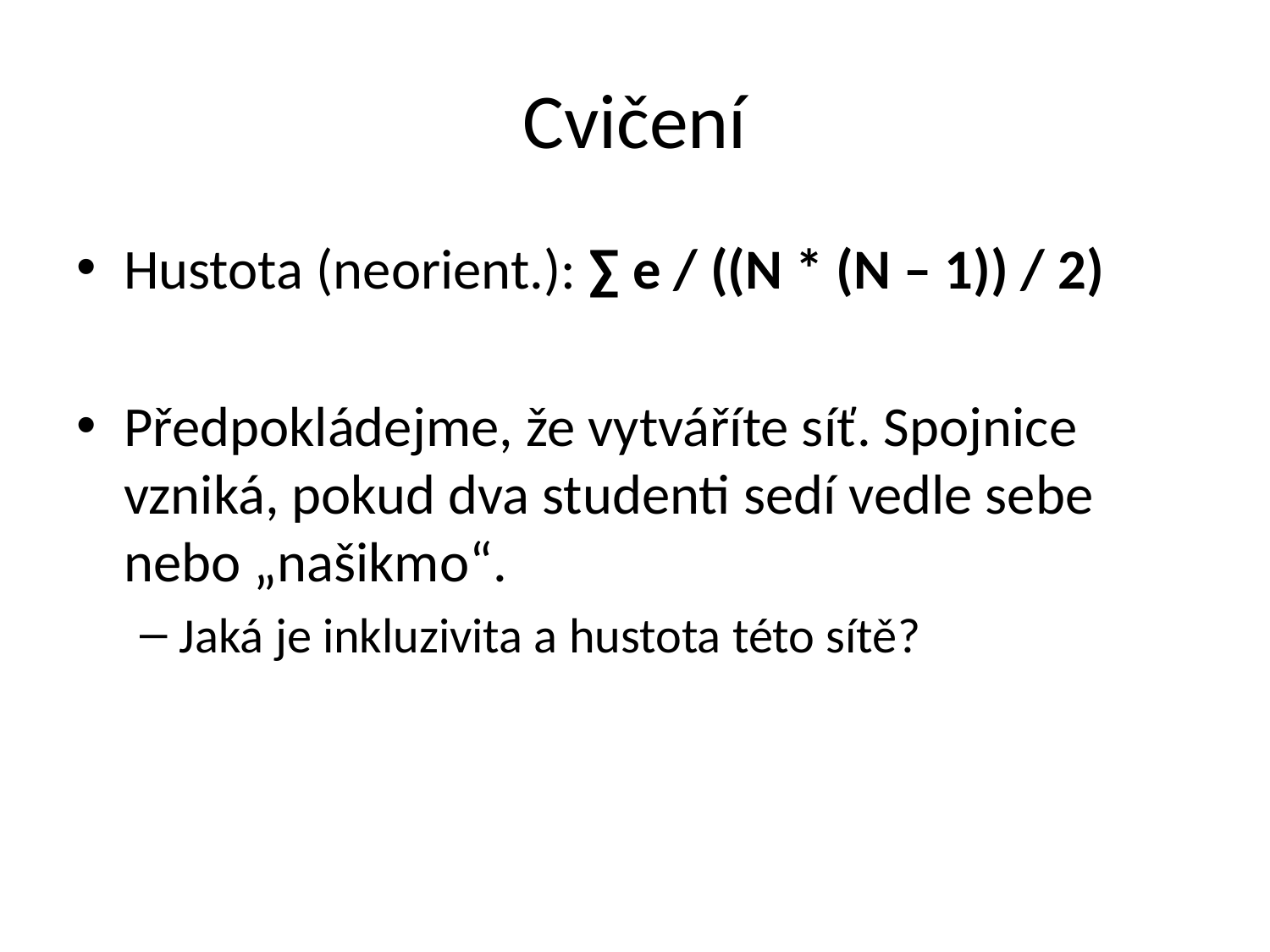

# Cvičení
Hustota (neorient.): ∑ e / ((N * (N – 1)) / 2)

Předpokládejme, že vytváříte síť. Spojnice vzniká, pokud dva studenti sedí vedle sebe nebo „našikmo“.
Jaká je inkluzivita a hustota této sítě?